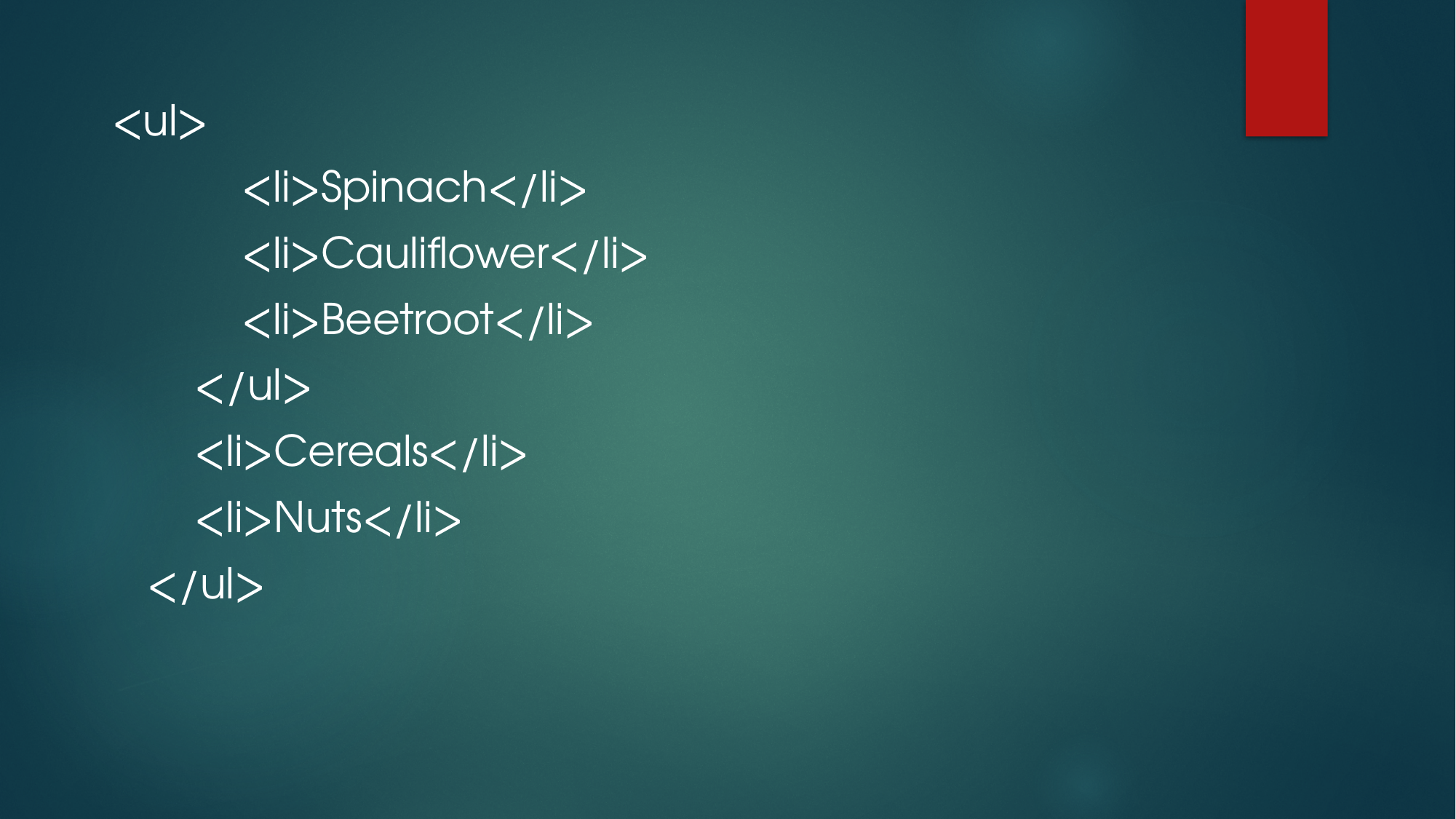

<ul>
            <li>Spinach</li>
            <li>Cauliflower</li>
            <li>Beetroot</li>
        </ul>
        <li>Cereals</li>
        <li>Nuts</li>
    </ul>